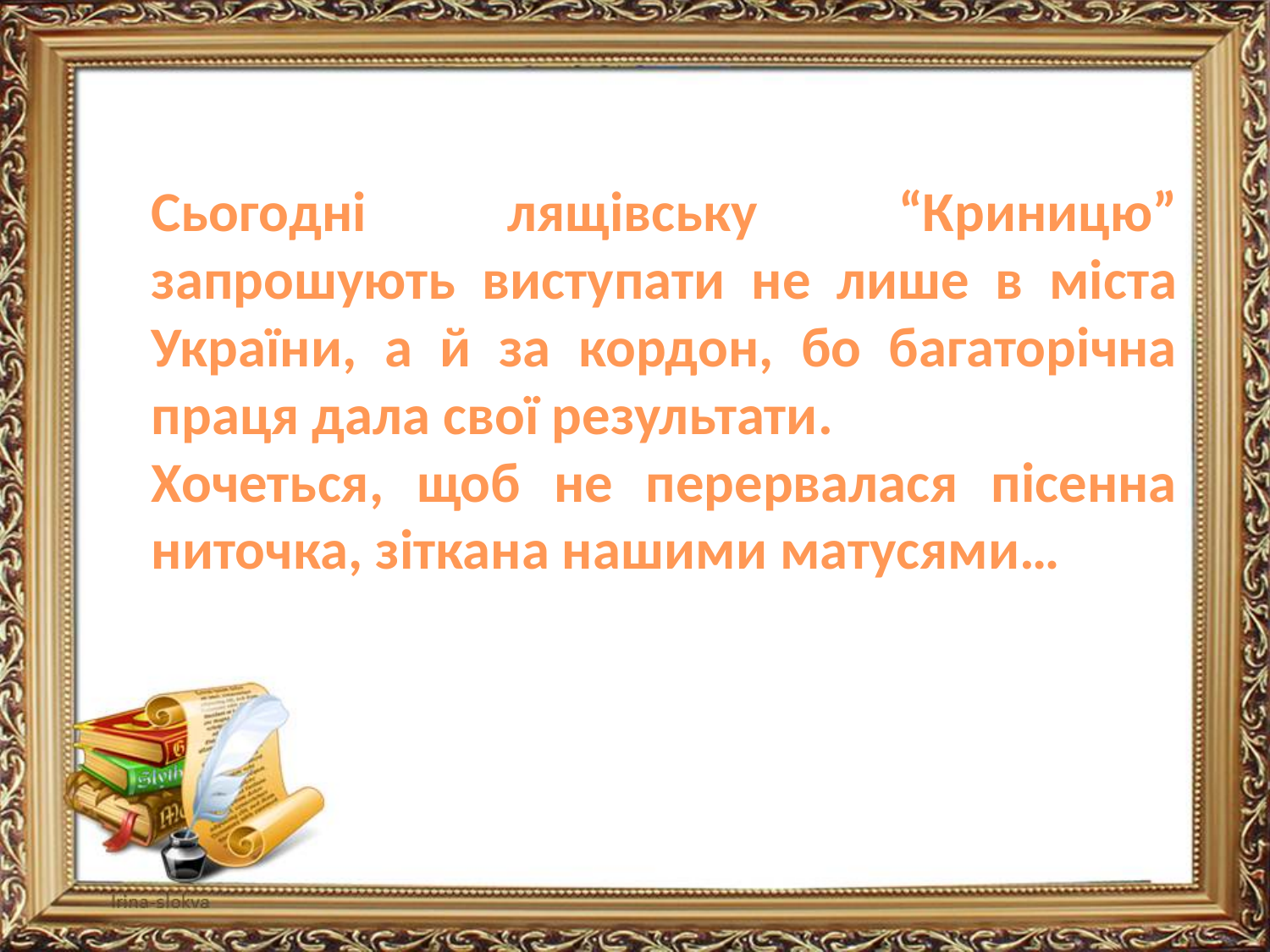

Сьогодні лящівську “Криницю” запрошують виступати не лише в міста України, а й за кордон, бо багаторічна праця дала свої результати.
Хочеться, щоб не перервалася пісенна ниточка, зіткана нашими матусями…